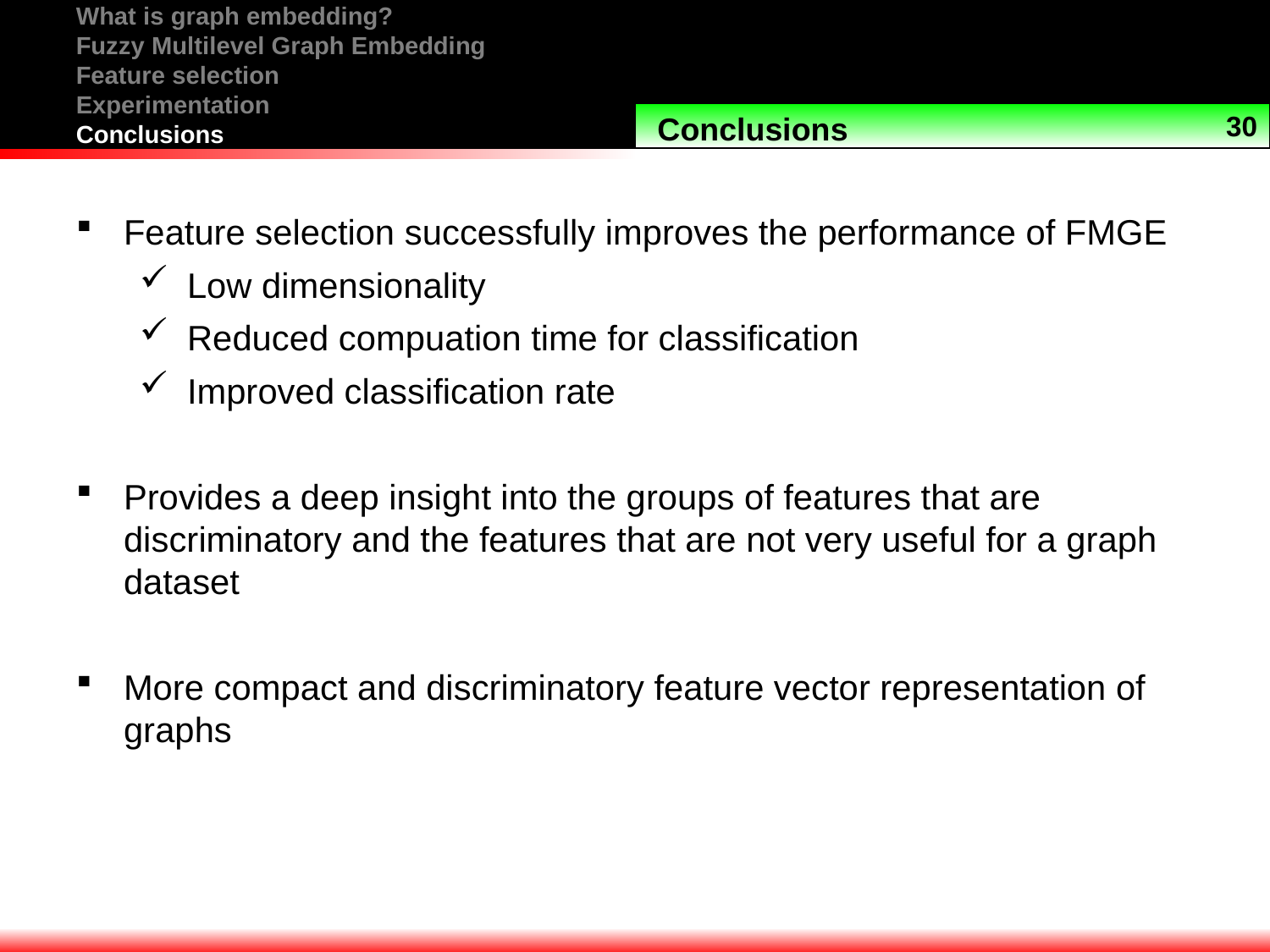

What is graph embedding?
Fuzzy Multilevel Graph Embedding
Feature selection
Experimentation
Conclusions

30
Conclusions

Feature selection successfully improves the performance of FMGE
Low dimensionality
Reduced compuation time for classification
Improved classification rate

Provides a deep insight into the groups of features that are discriminatory and the features that are not very useful for a graph dataset

More compact and discriminatory feature vector representation of graphs